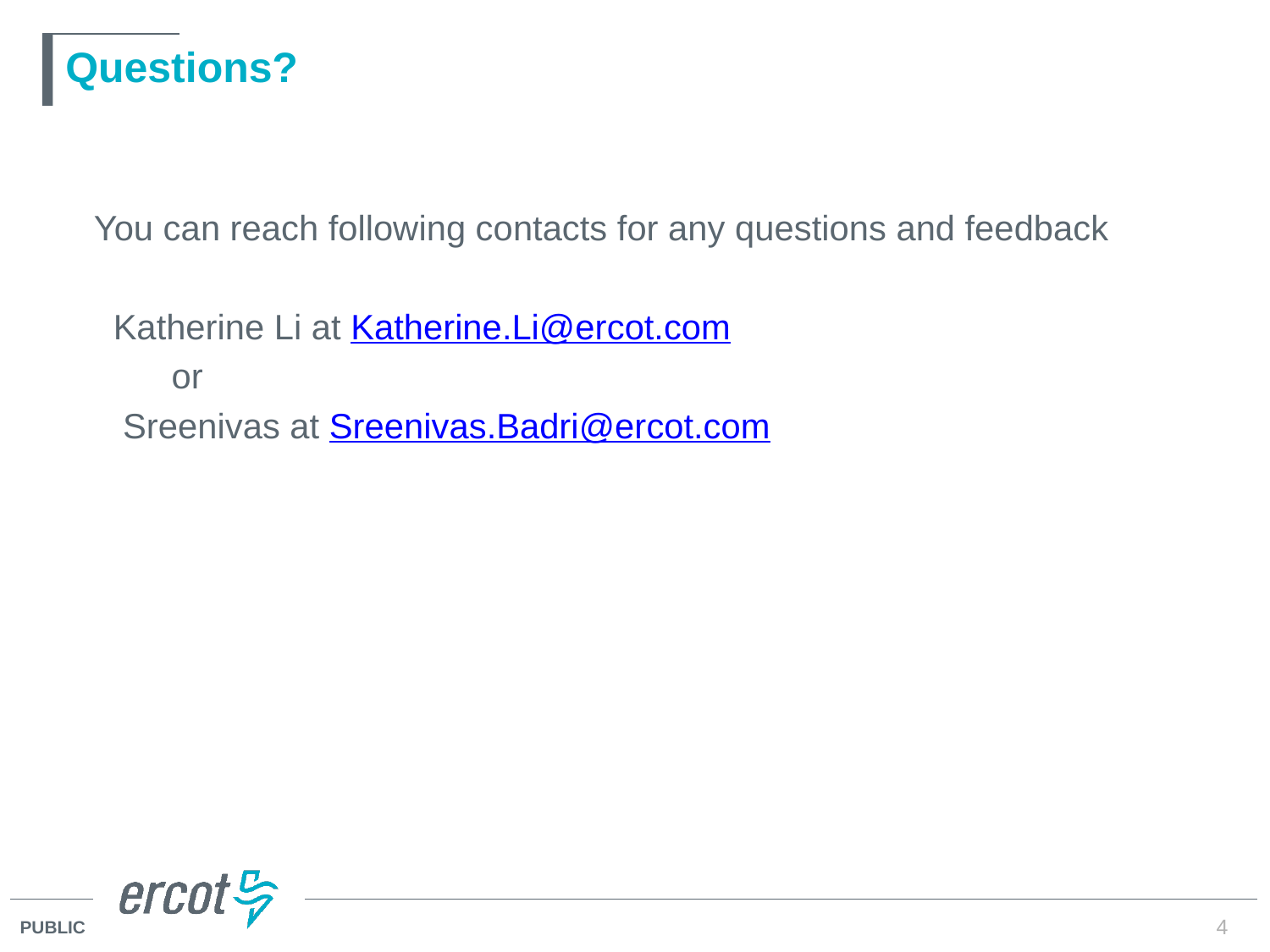

# Questions?

    You can reach following contacts for any questions and feedback

      Katherine Li at Katherine.Li@ercot.com
            or
       Sreenivas at Sreenivas.Badri@ercot.com

4